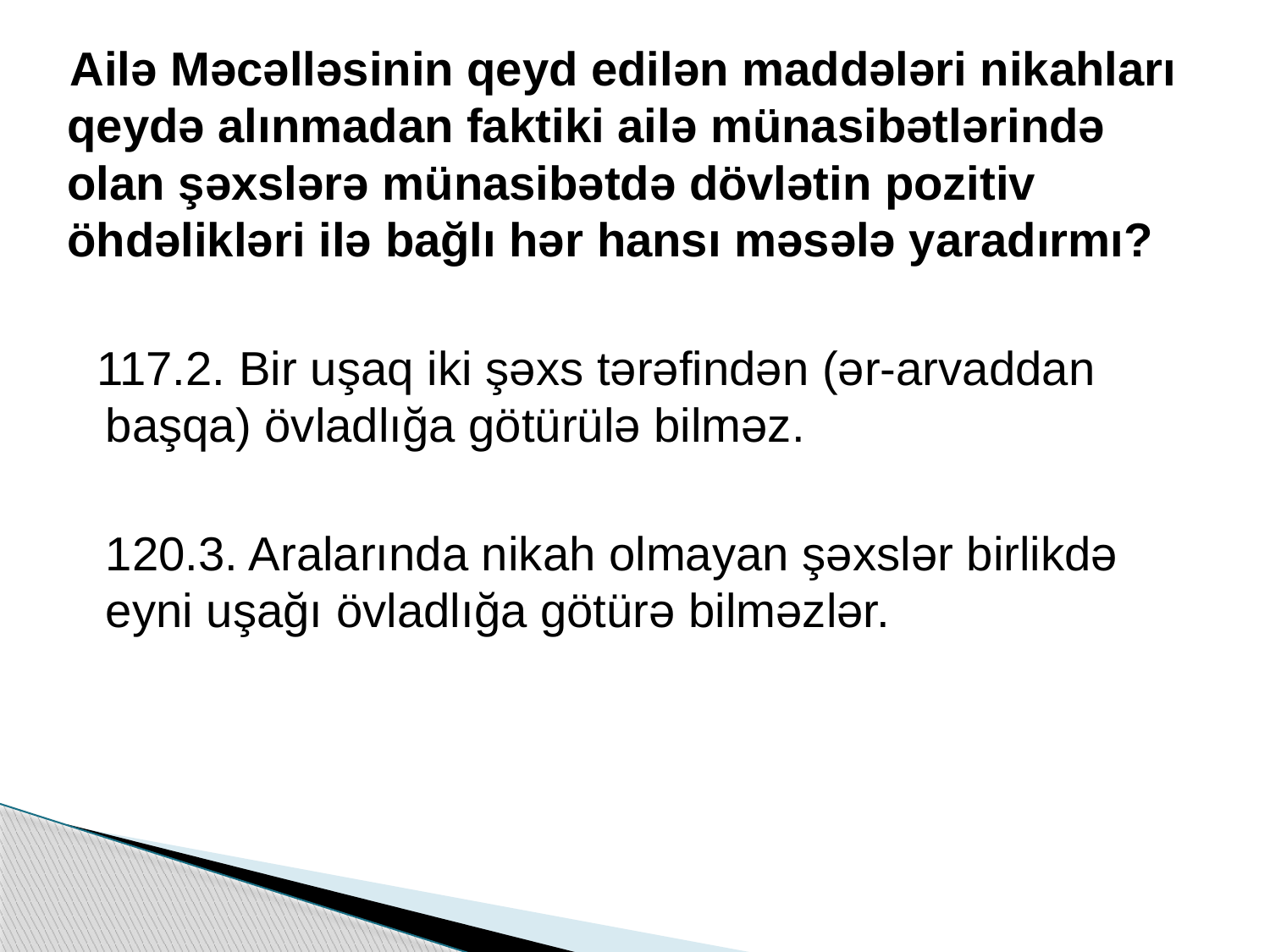

Ailə Məcəlləsinin qeyd edilən maddələri nikahları qeydə alınmadan faktiki ailə münasibətlərində olan şəxslərə münasibətdə dövlətin pozitiv öhdəlikləri ilə bağlı hər hansı məsələ yaradırmı?

  117.2. Bir uşaq iki şəxs tərəfindən (ər-arvaddan başqa) övladlığa götürülə bilməz.

	120.3. Aralarında nikah olmayan şəxslər birlikdə eyni uşağı övladlığa götürə bilməzlər.